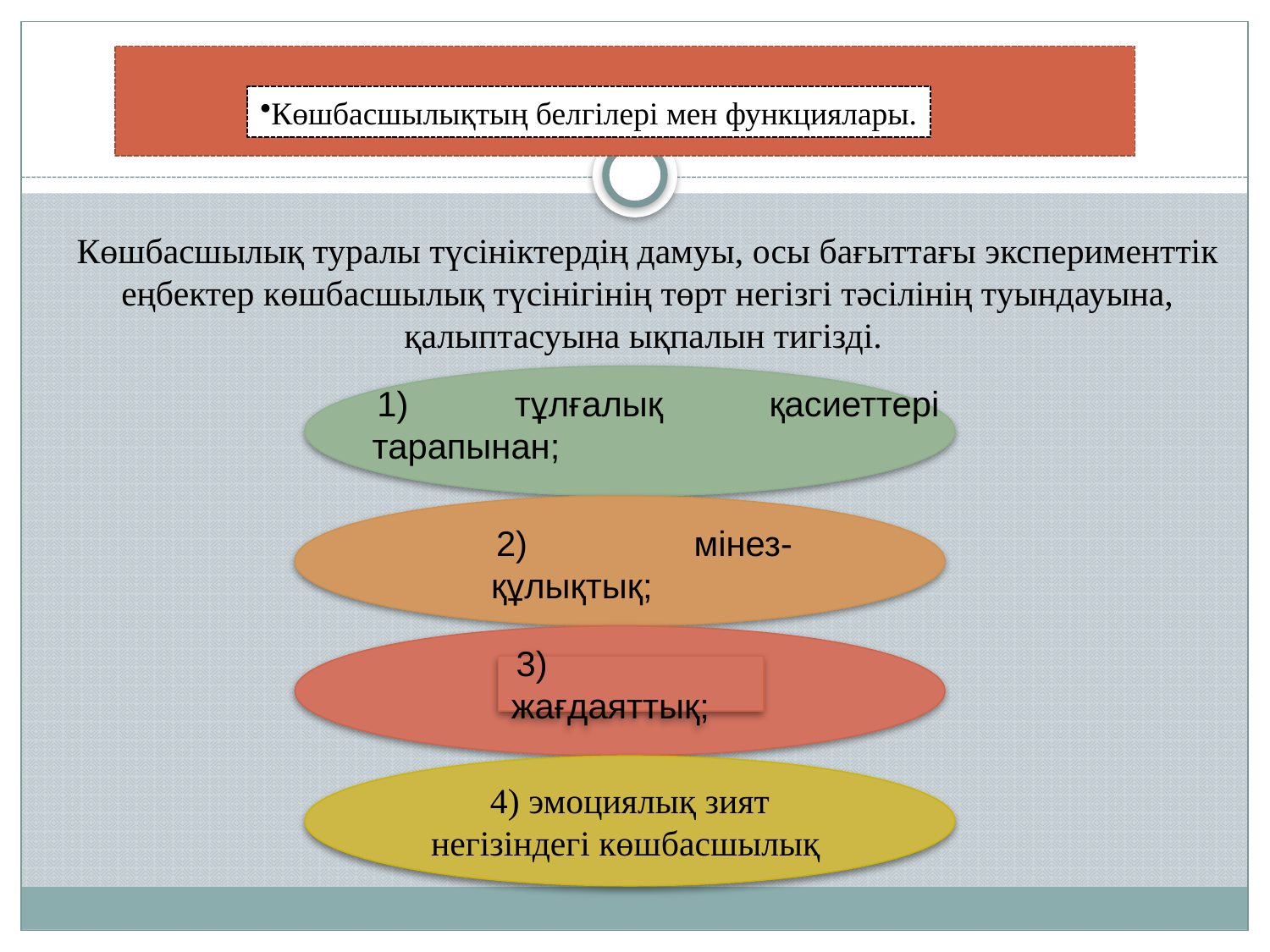

Көшбасшылықтың белгiлерi мен функциялaры.
# Көшбасшылық туралы түсініктердің дамуы, осы бағыттағы эксперименттік еңбектер көшбасшылық түсінігінің төрт негізгі тәсілінің туындауына, қалыптасуына ықпалын тигізді.

1) тұлғалық қасиеттері тарапынан;

2) мінез-құлықтық;

3) жағдаяттық;
4) эмоциялық зият негізіндегі көшбасшылық